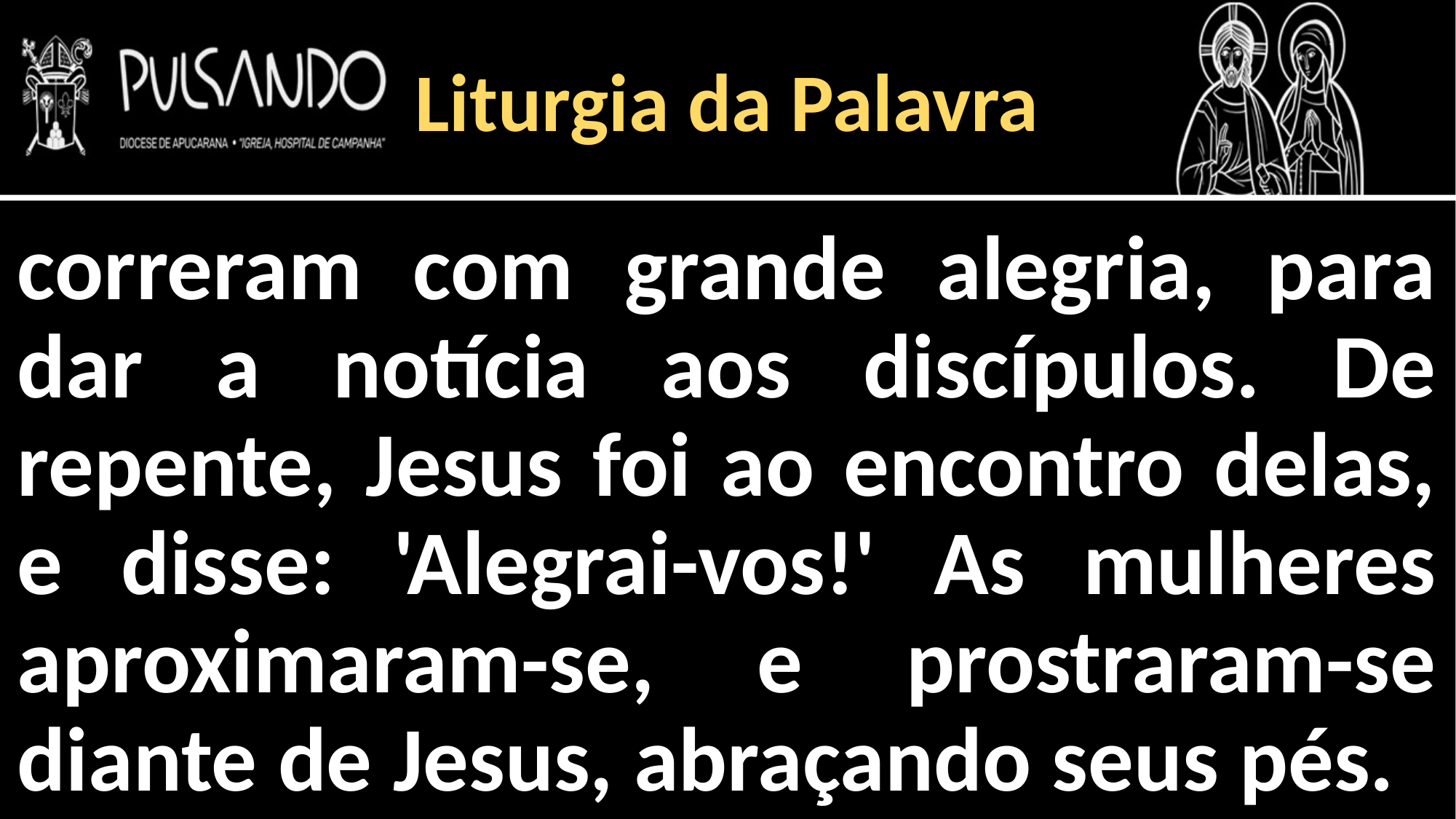

Liturgia da Palavra
correram com grande alegria, para dar a notícia aos discípulos. De repente, Jesus foi ao encontro delas, e disse: 'Alegrai-vos!' As mulheres aproximaram-se, e prostraram-se diante de Jesus, abraçando seus pés.